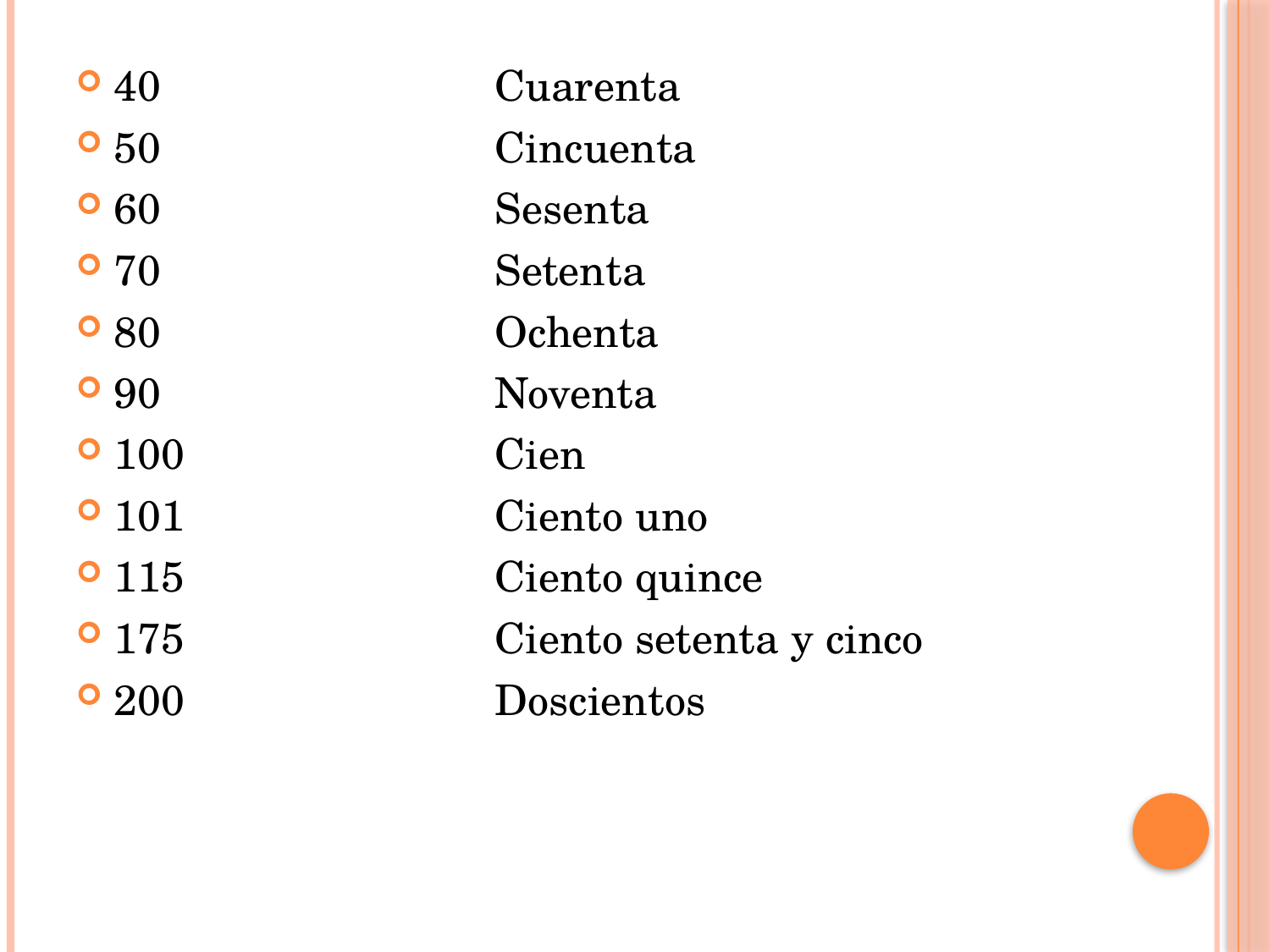

40			Cuarenta
50			Cincuenta
60			Sesenta
70			Setenta
80			Ochenta
90			Noventa
100			Cien
101			Ciento uno
115			Ciento quince
175			Ciento setenta y cinco
200			Doscientos